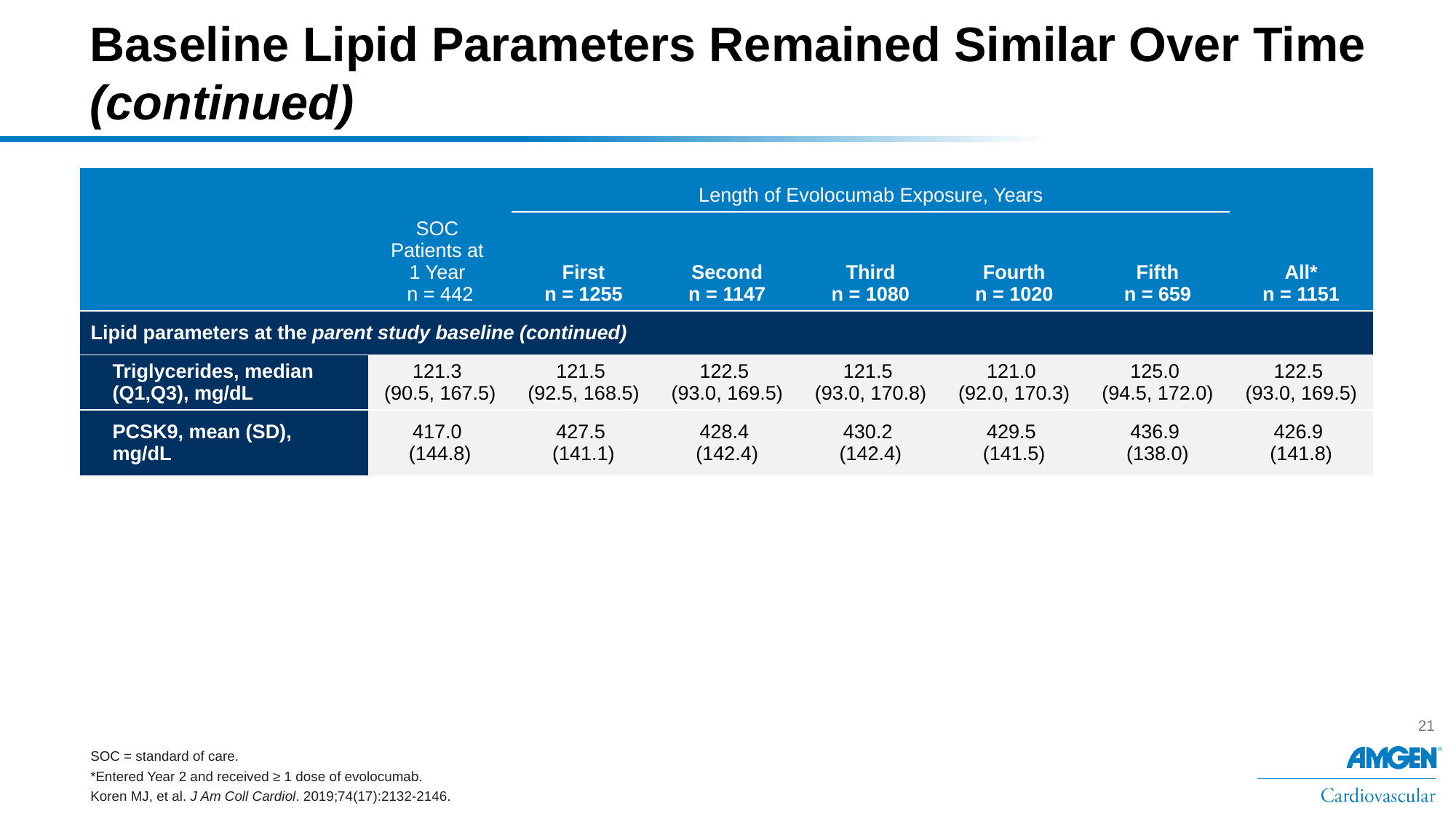

# Baseline Lipid Parameters Remained Similar Over Time (continued)
|  | SOC Patients at 1 Year n = 442 | Length of Evolocumab Exposure, Years |  |  |  |  |  |
| --- | --- | --- | --- | --- | --- | --- | --- |
|  |  | First n = 1255 | Second n = 1147 | Third n = 1080 | Fourth n = 1020 | Fifth n = 659 | All\* n = 1151 |
| Lipid parameters at the parent study baseline (continued) |  |  |  |  |  |  |  |
| Triglycerides, median (Q1,Q3), mg/dL | 121.3 (90.5, 167.5) | 121.5 (92.5, 168.5) | 122.5 (93.0, 169.5) | 121.5 (93.0, 170.8) | 121.0 (92.0, 170.3) | 125.0 (94.5, 172.0) | 122.5 (93.0, 169.5) |
| PCSK9, mean (SD), mg/dL | 417.0 (144.8) | 427.5 (141.1) | 428.4 (142.4) | 430.2 (142.4) | 429.5 (141.5) | 436.9 (138.0) | 426.9 (141.8) |
SOC = standard of care.
*Entered Year 2 and received ≥ 1 dose of evolocumab.
Koren MJ, et al. J Am Coll Cardiol. 2019;74(17):2132-2146.